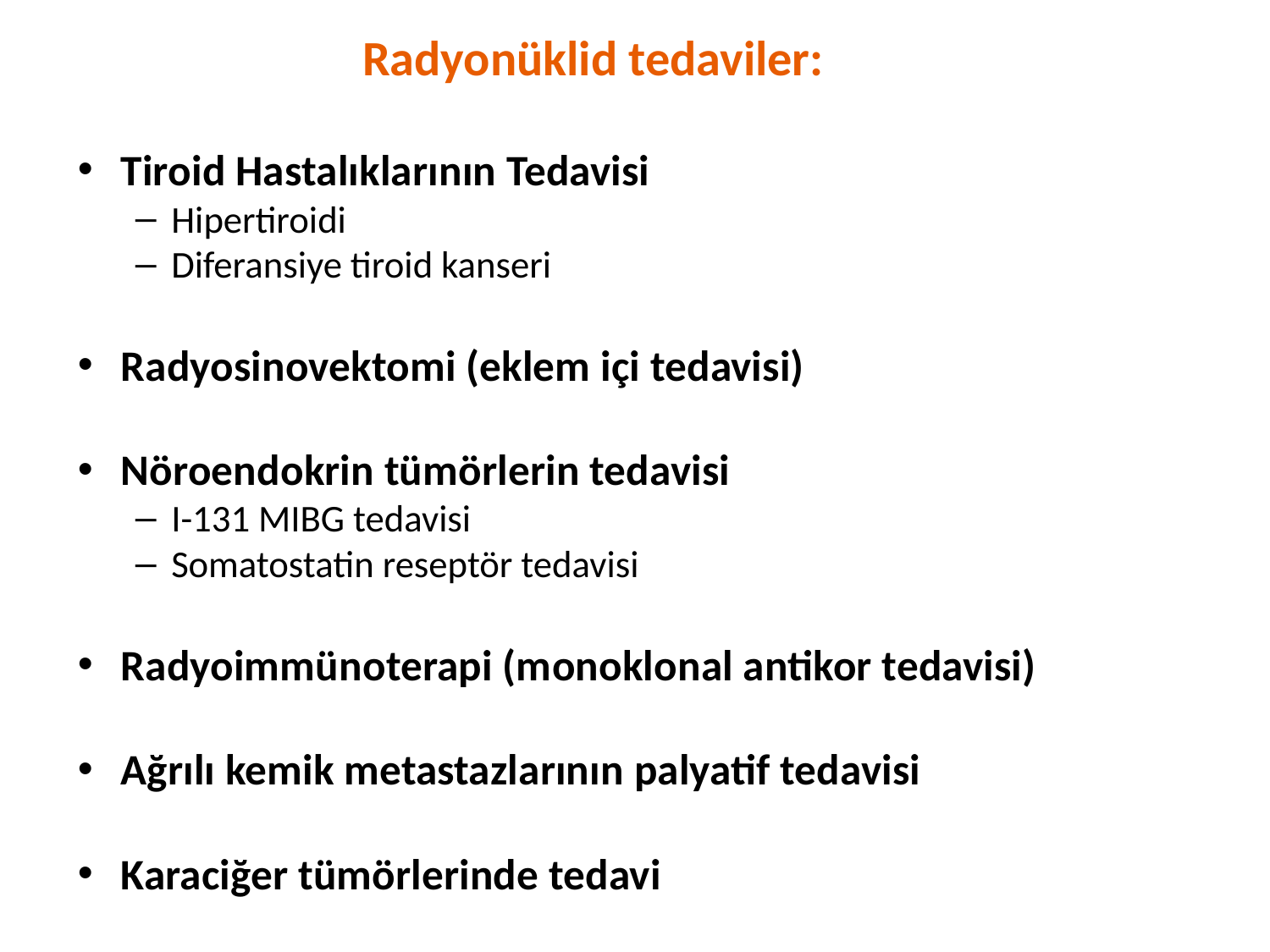

# Radyonüklid tedaviler:
Tiroid Hastalıklarının Tedavisi
Hipertiroidi
Diferansiye tiroid kanseri

Radyosinovektomi (eklem içi tedavisi)

Nöroendokrin tümörlerin tedavisi
I-131 MIBG tedavisi
Somatostatin reseptör tedavisi

Radyoimmünoterapi (monoklonal antikor tedavisi)

Ağrılı kemik metastazlarının palyatif tedavisi

Karaciğer tümörlerinde tedavi